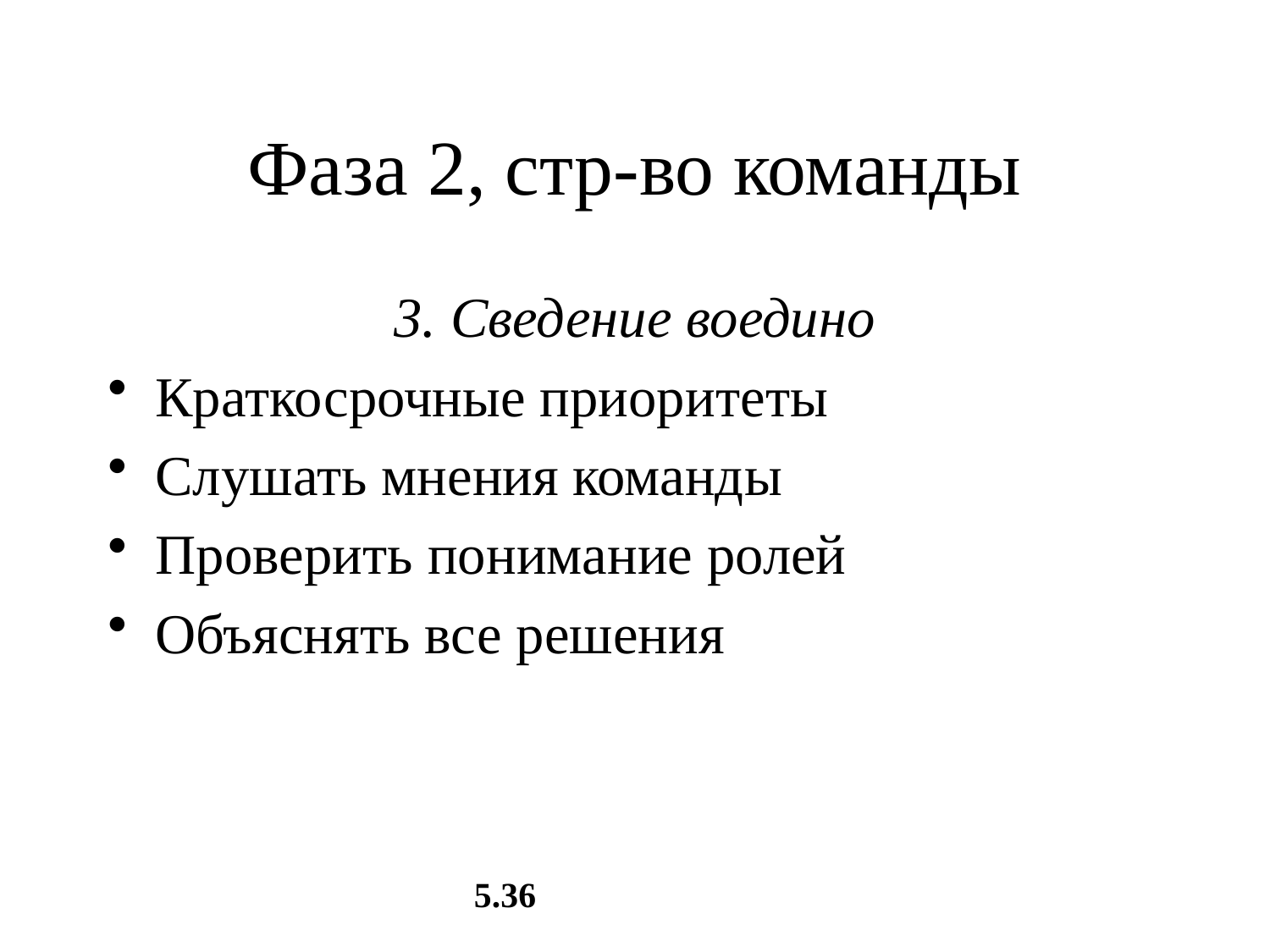

# Фаза 2, стр-во команды
3. Сведение воедино
Краткосрочные приоритеты
Слушать мнения команды
Проверить понимание ролей
Объяснять все решения